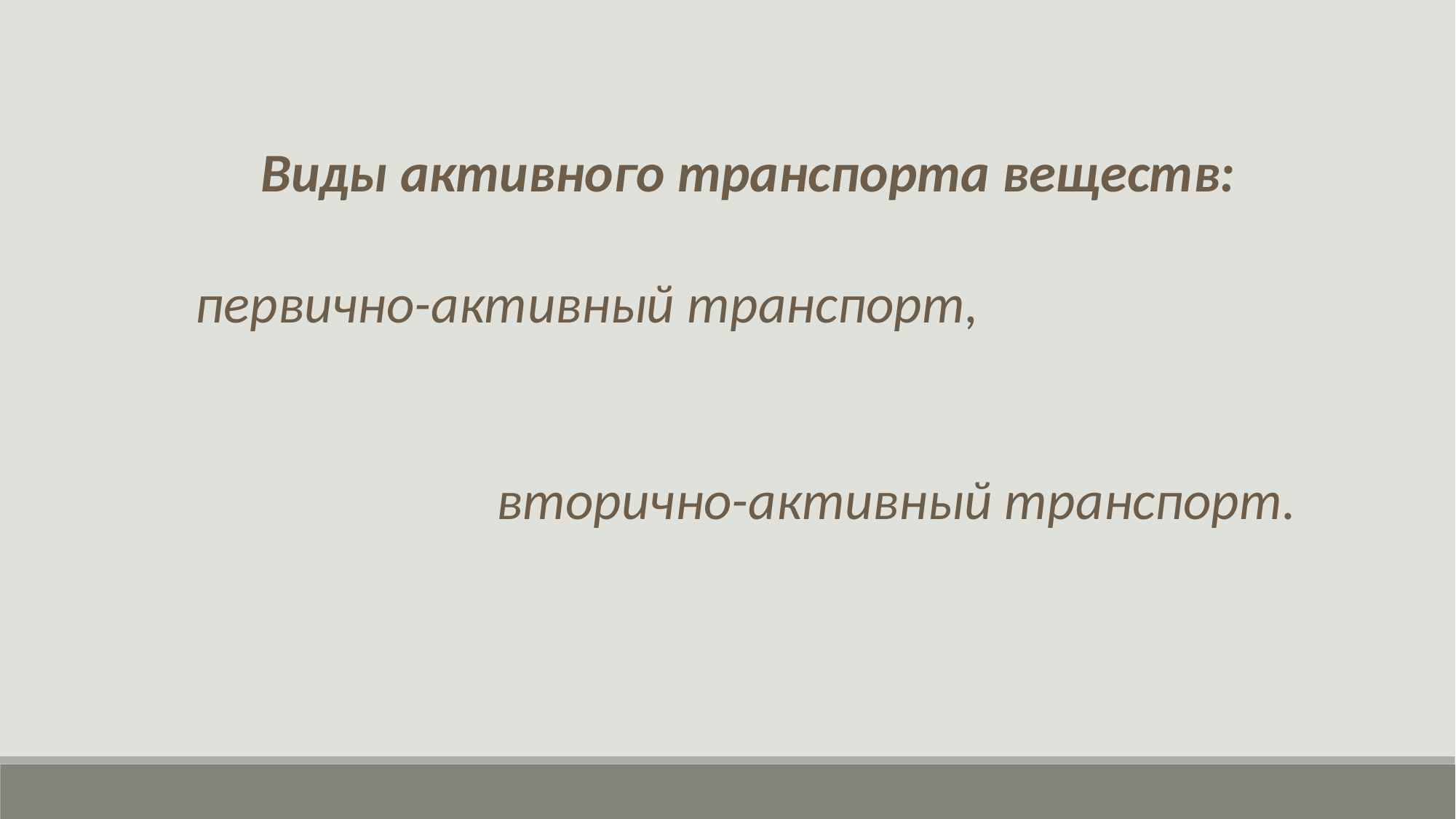

Виды активного транспорта веществ:

      первично-активный транспорт,

                        вторично-активный транспорт.